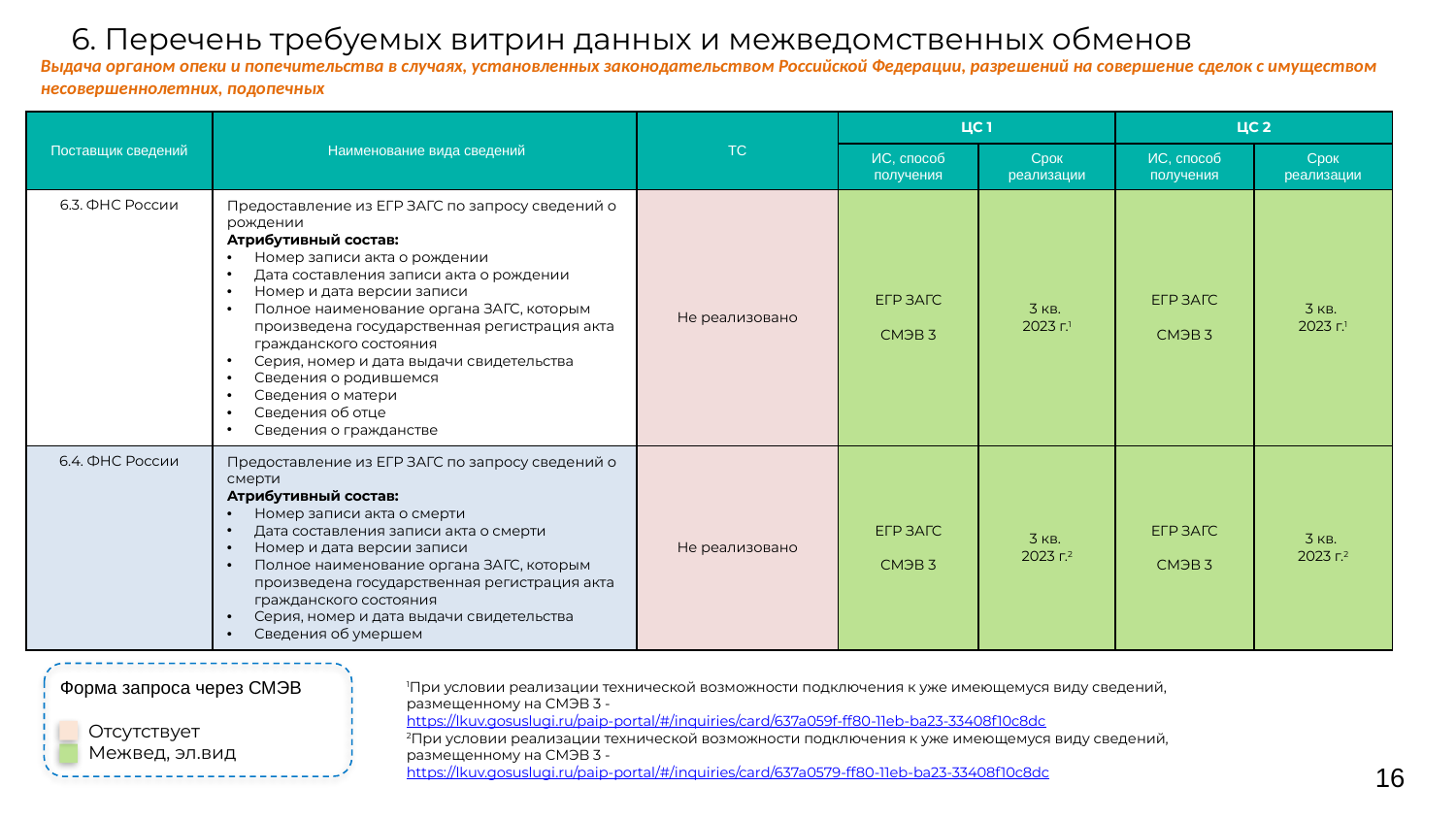

# 6. Перечень требуемых витрин данных и межведомственных обменов
Выдача органом опеки и попечительства в случаях, установленных законодательством Российской Федерации, разрешений на совершение сделок с имуществом несовершеннолетних, подопечных
| Поставщик сведений | Наименование вида сведений | ТС | ЦС 1 |  | ЦС 2 |  |
| --- | --- | --- | --- | --- | --- | --- |
|  |  |  | ИС, способ получения | Срок реализации | ИС, способ получения | Срок реализации |
| 6.3. ФНС России | Предоставление из ЕГР ЗАГС по запросу сведений о рождении Атрибутивный состав: Номер записи акта о рождении Дата составления записи акта о рождении Номер и дата версии записи Полное наименование органа ЗАГС, которым произведена государственная регистрация акта гражданского состояния Серия, номер и дата выдачи свидетельства Сведения о родившемся Сведения о матери Сведения об отце Сведения о гражданстве | Не реализовано | ЕГР ЗАГС СМЭВ 3 | 3 кв. 2023 г.1 | ЕГР ЗАГС СМЭВ 3 | 3 кв. 2023 г.1 |
| 6.4. ФНС России | Предоставление из ЕГР ЗАГС по запросу сведений о смерти Атрибутивный состав: Номер записи акта о смерти Дата составления записи акта о смерти Номер и дата версии записи Полное наименование органа ЗАГС, которым произведена государственная регистрация акта гражданского состояния Серия, номер и дата выдачи свидетельства Сведения об умершем | Не реализовано | ЕГР ЗАГС СМЭВ 3 | 3 кв. 2023 г.2 | ЕГР ЗАГС СМЭВ 3 | 3 кв. 2023 г.2 |

Форма запроса через СМЭВ

Отсутствует
Межвед, эл.вид
1При условии реализации технической возможности подключения к уже имеющемуся виду сведений, размещенному на СМЭВ 3 - https://lkuv.gosuslugi.ru/paip-portal/#/inquiries/card/637a059f-ff80-11eb-ba23-33408f10c8dc
2При условии реализации технической возможности подключения к уже имеющемуся виду сведений, размещенному на СМЭВ 3 - https://lkuv.gosuslugi.ru/paip-portal/#/inquiries/card/637a0579-ff80-11eb-ba23-33408f10c8dc

16